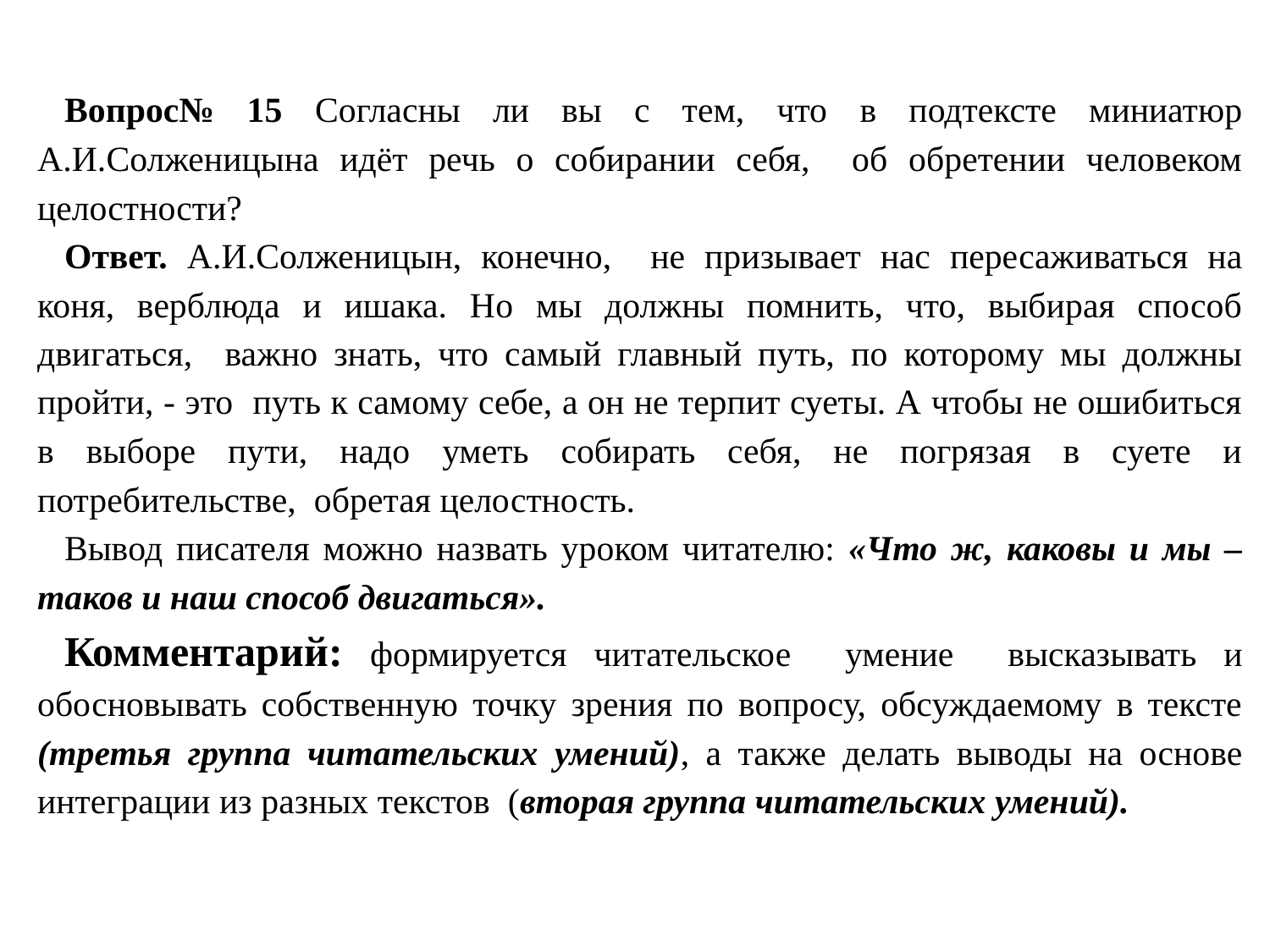

Вопрос№ 15 Согласны ли вы с тем, что в подтексте миниатюр А.И.Солженицына идёт речь о собирании себя,  об обретении человеком целостности?
Ответ. А.И.Солженицын, конечно,  не призывает нас пересаживаться на коня, верблюда и ишака. Но мы должны помнить, что, выбирая способ двигаться,  важно знать, что самый главный путь, по которому мы должны пройти, - это  путь к самому себе, а он не терпит суеты. А чтобы не ошибиться в выборе пути, надо уметь собирать себя, не погрязая в суете и потребительстве,  обретая целостность.
Вывод писателя можно назвать уроком читателю: «Что ж, каковы и мы – таков и наш способ двигаться».
Комментарий: формируется читательское  умение  высказывать и обосновывать собственную точку зрения по вопросу, обсуждаемому в тексте (третья группа читательских умений), а также делать выводы на основе интеграции из разных текстов  (вторая группа читательских умений).